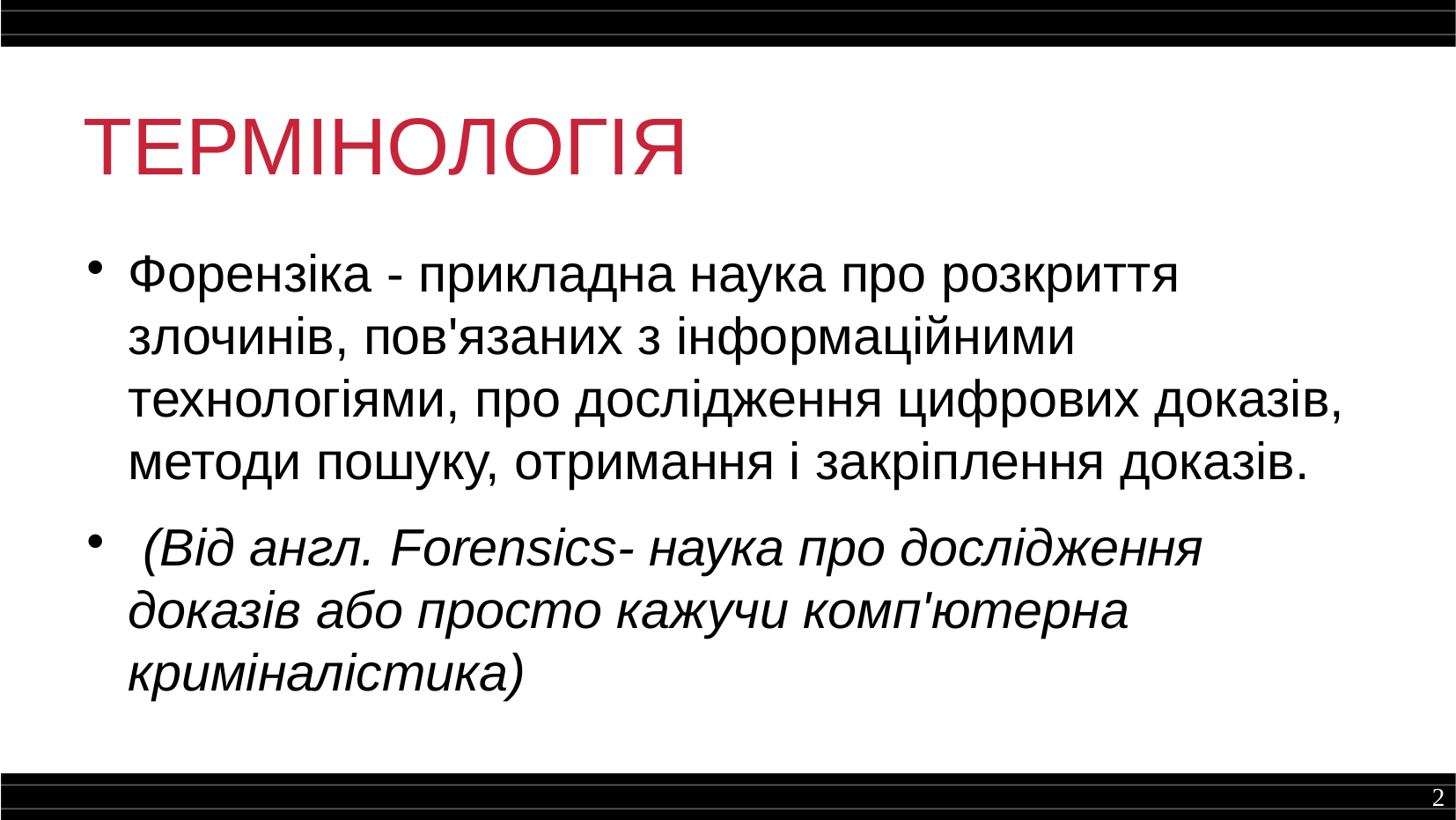

ТЕРМІНОЛОГІЯ
Форензіка - прикладна наука про розкриття злочинів, пов'язаних з інформаційними технологіями, про дослідження цифрових доказів, методи пошуку, отримання і закріплення доказів.
 (Від англ. Forensics- наука про дослідження доказів або просто кажучи комп'ютерна криміналістика)